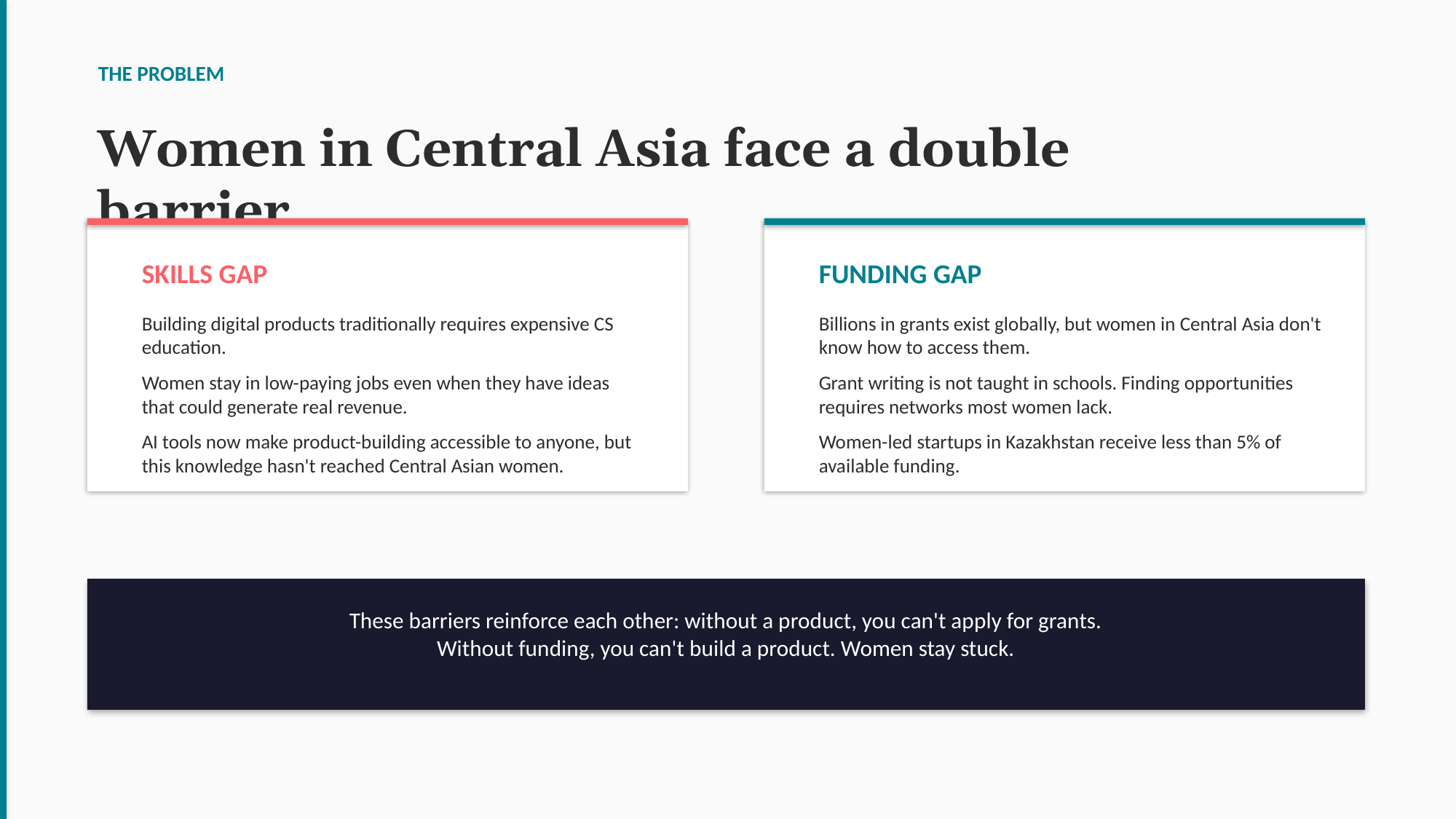

THE PROBLEM
Women in Central Asia face a double barrier

SKILLS GAP
FUNDING GAP
Building digital products traditionally requires expensive CS education.
Women stay in low-paying jobs even when they have ideas that could generate real revenue.
AI tools now make product-building accessible to anyone, but this knowledge hasn't reached Central Asian women.
Billions in grants exist globally, but women in Central Asia don't know how to access them.
Grant writing is not taught in schools. Finding opportunities requires networks most women lack.
Women-led startups in Kazakhstan receive less than 5% of available funding.

These barriers reinforce each other: without a product, you can't apply for grants.
Without funding, you can't build a product. Women stay stuck.